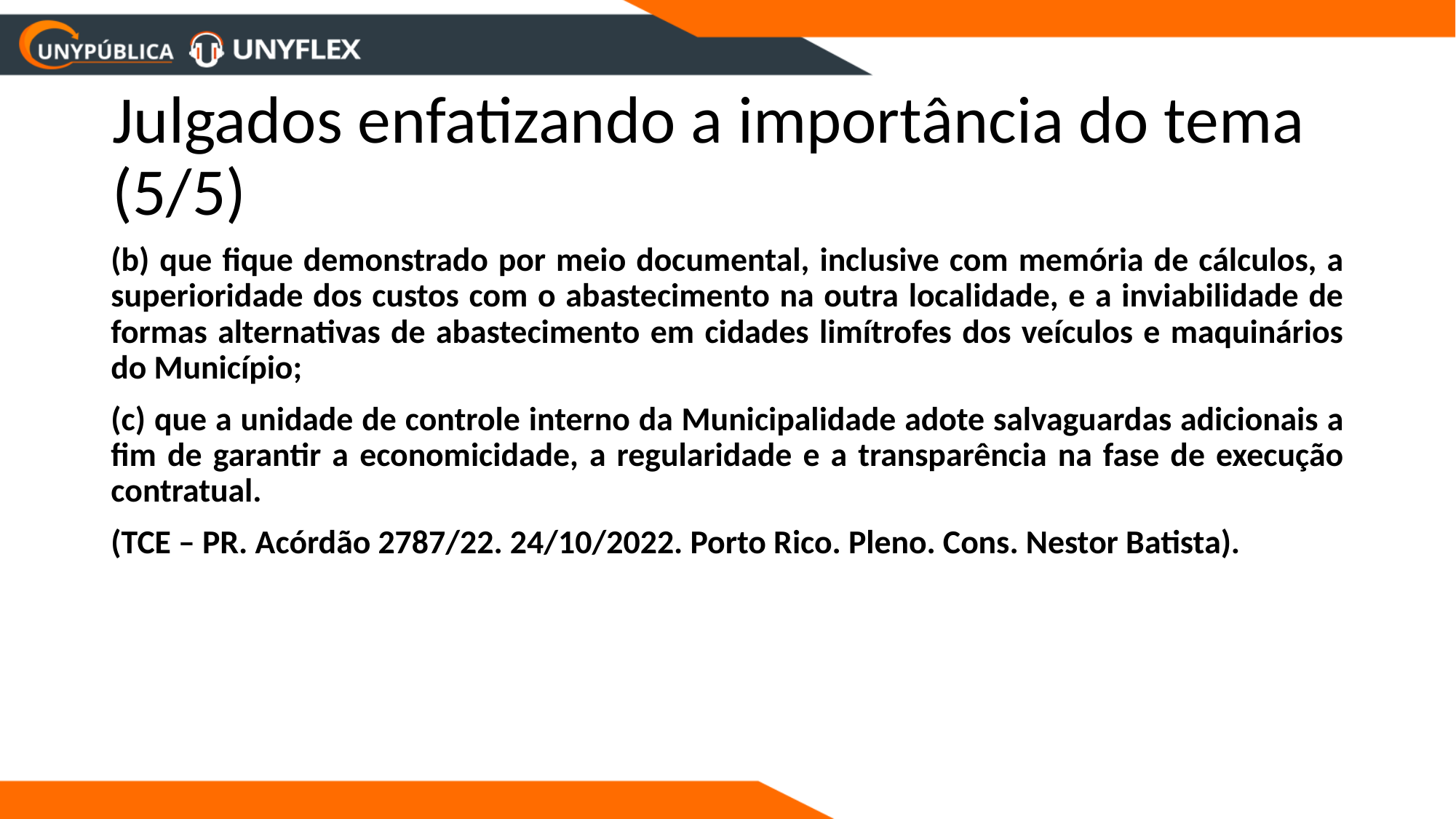

# Julgados enfatizando a importância do tema (5/5)
(b) que fique demonstrado por meio documental, inclusive com memória de cálculos, a superioridade dos custos com o abastecimento na outra localidade, e a inviabilidade de formas alternativas de abastecimento em cidades limítrofes dos veículos e maquinários do Município;
(c) que a unidade de controle interno da Municipalidade adote salvaguardas adicionais a fim de garantir a economicidade, a regularidade e a transparência na fase de execução contratual.
(TCE – PR. Acórdão 2787/22. 24/10/2022. Porto Rico. Pleno. Cons. Nestor Batista).